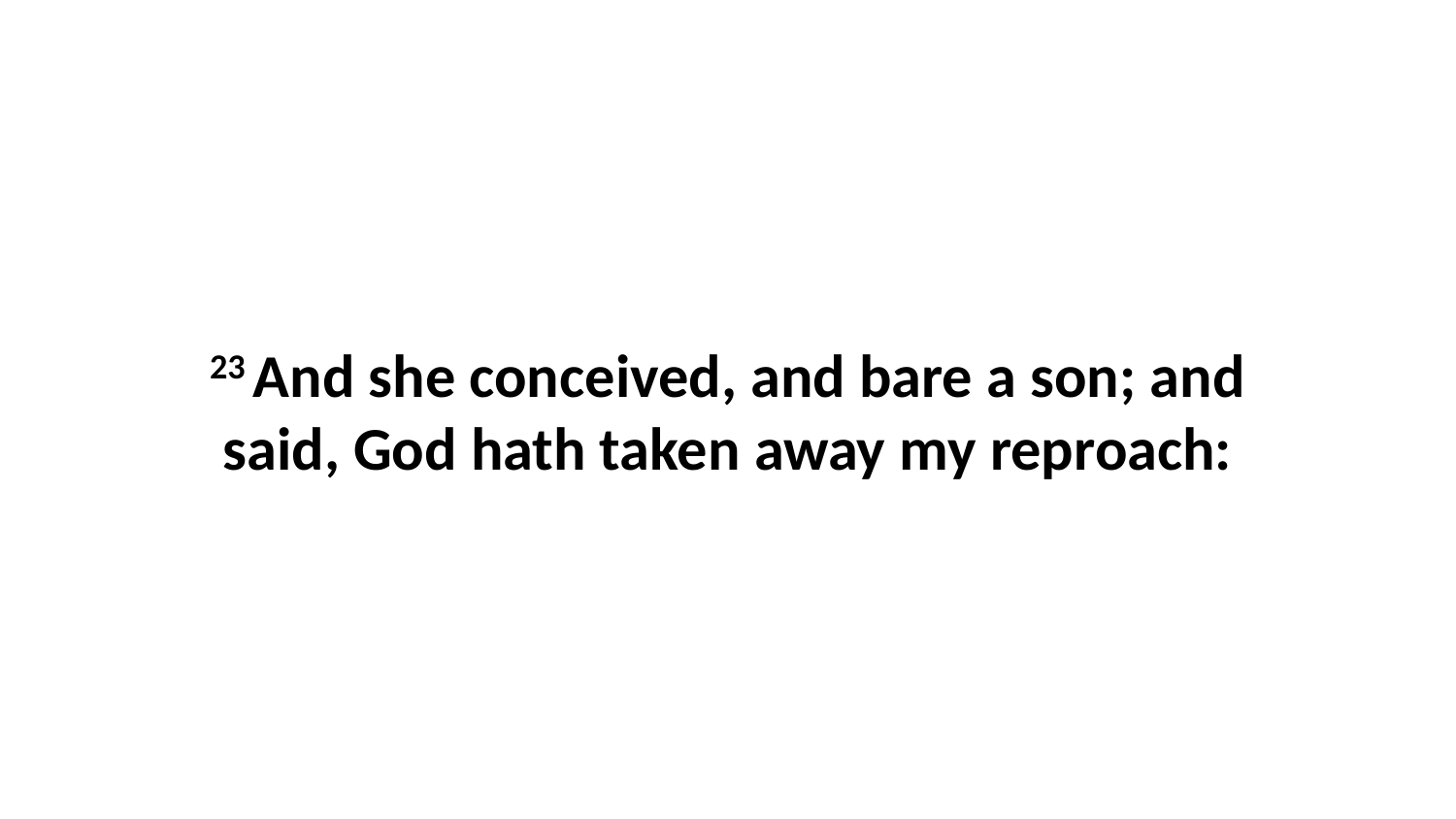

23 And she conceived, and bare a son; and said, God hath taken away my reproach: